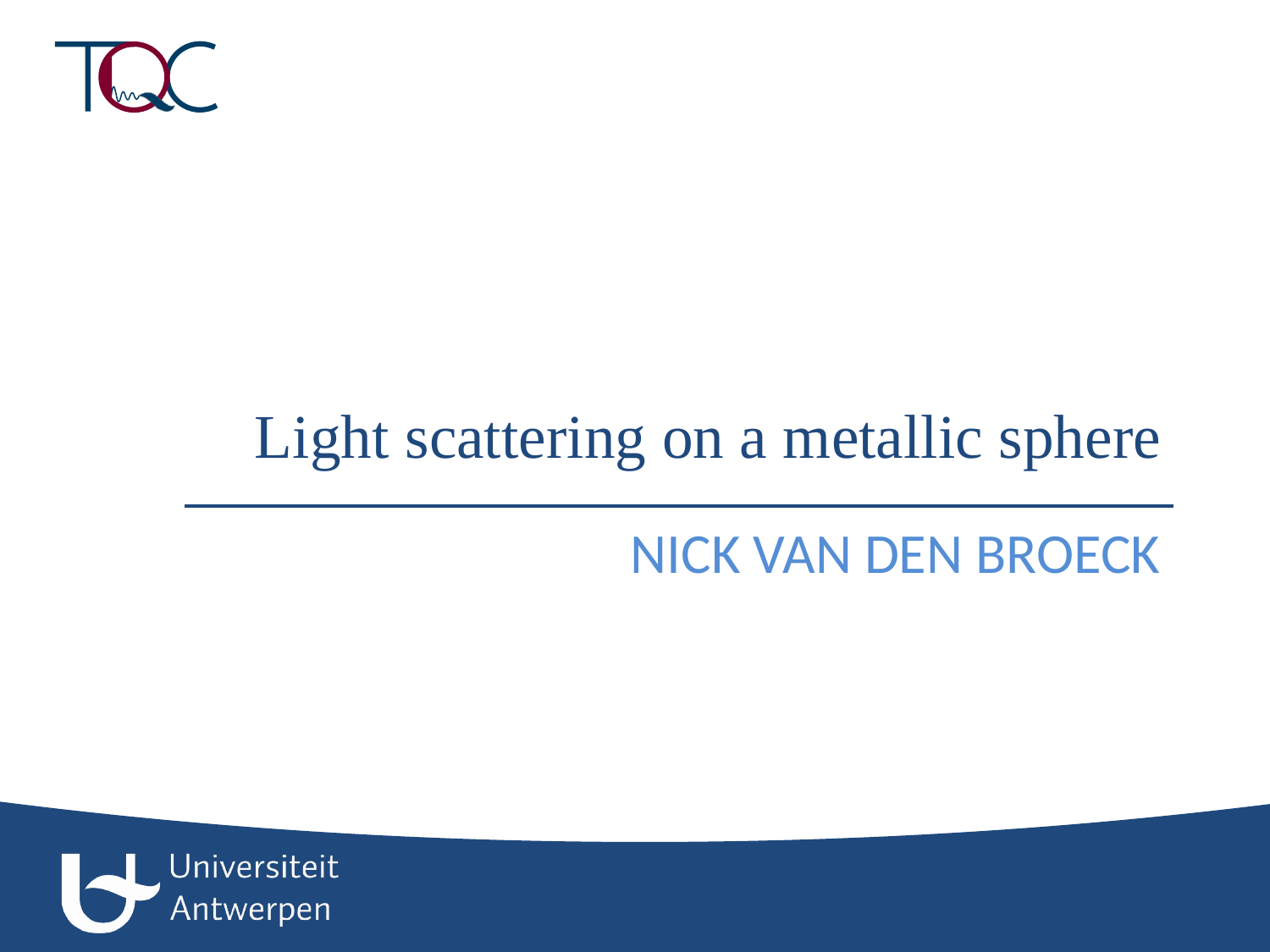

# Light scattering on a metallic sphere
Nick Van den Broeck